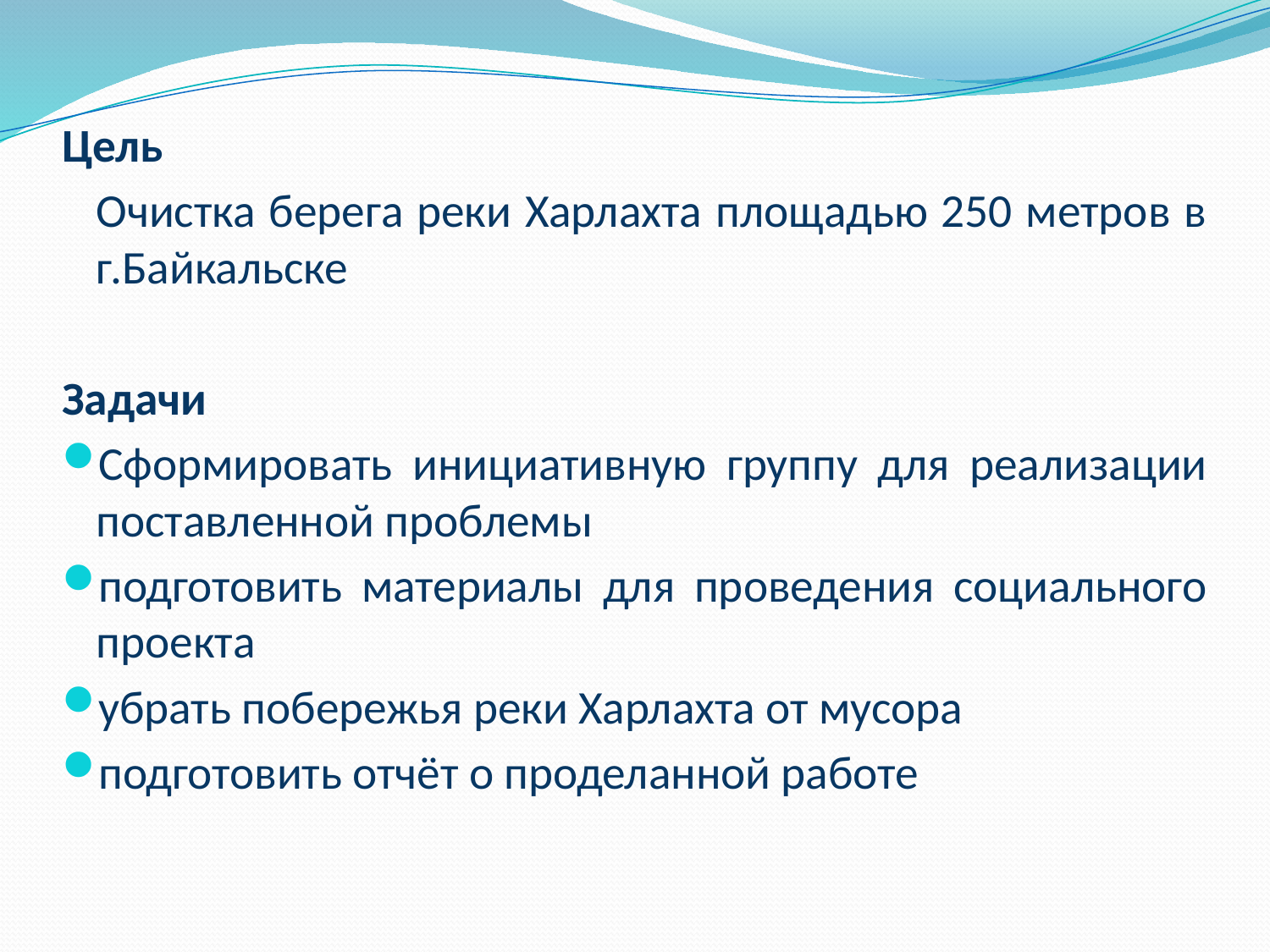

Цель
	Очистка берега реки Харлахта площадью 250 метров в г.Байкальске

Задачи
Сформировать инициативную группу для реализации поставленной проблемы
подготовить материалы для проведения социального проекта
убрать побережья реки Харлахта от мусора
подготовить отчёт о проделанной работе